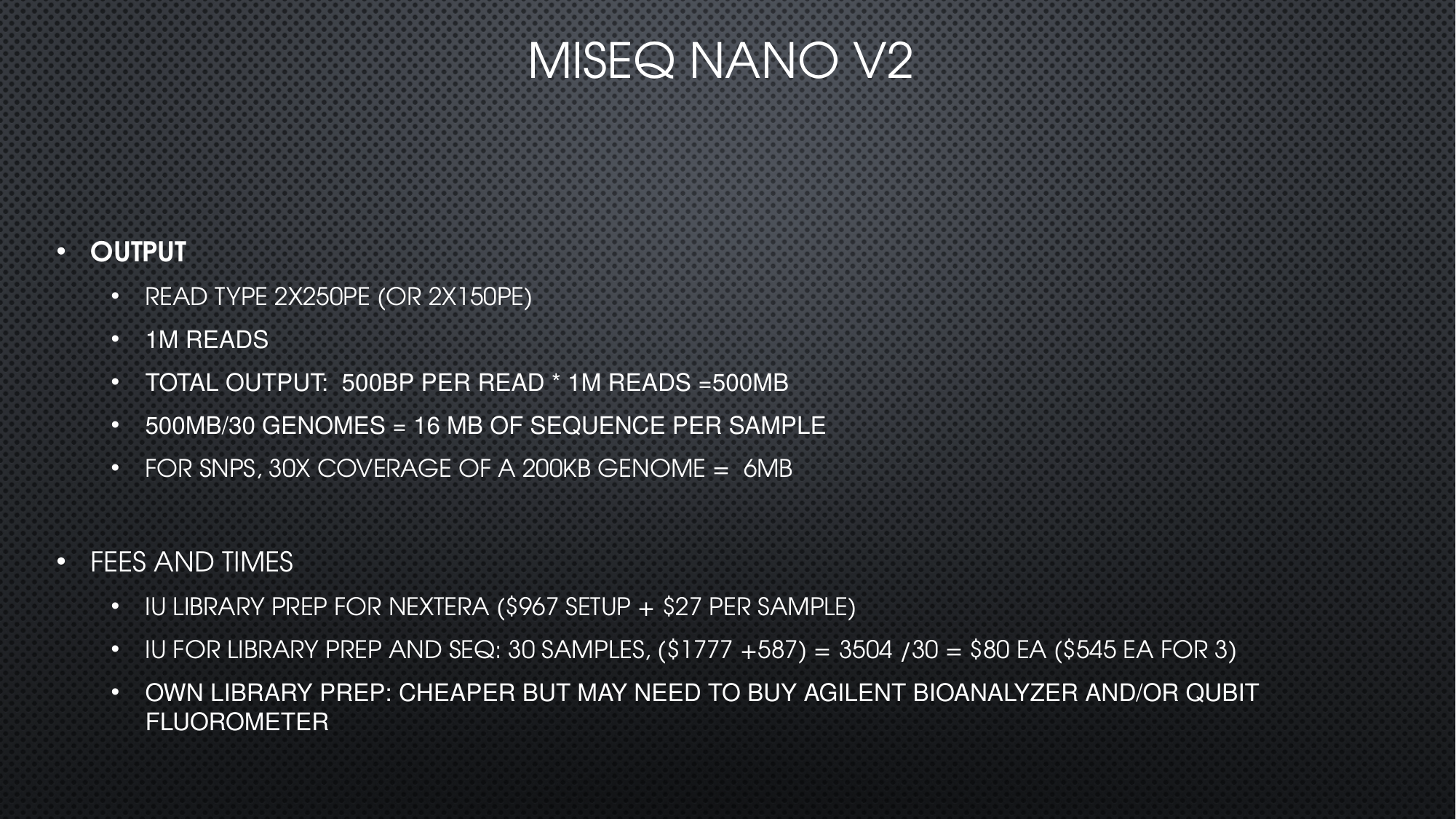

# MiSeq nano v2
Output
Read type 2X250PE (or 2X150PE)
1m READS
total output:  500bp per read * 1M reads =500MB
500mb/30 genomes = 16 MB of sequence per sample
For SNPs, 30X coverage of a 200kb genome =  6MB

Fees and times
IU library prep for Nextera ($967 setup + $27 per sample)
IU for library prep and seq: 30 SAMPLES, ($1777 +587) = 3504 /30 = $80 ea ($545 ea for 3)
Own library prep: cheaper but may need to buy agilent bioanalyzer and/or qubit fluorometer